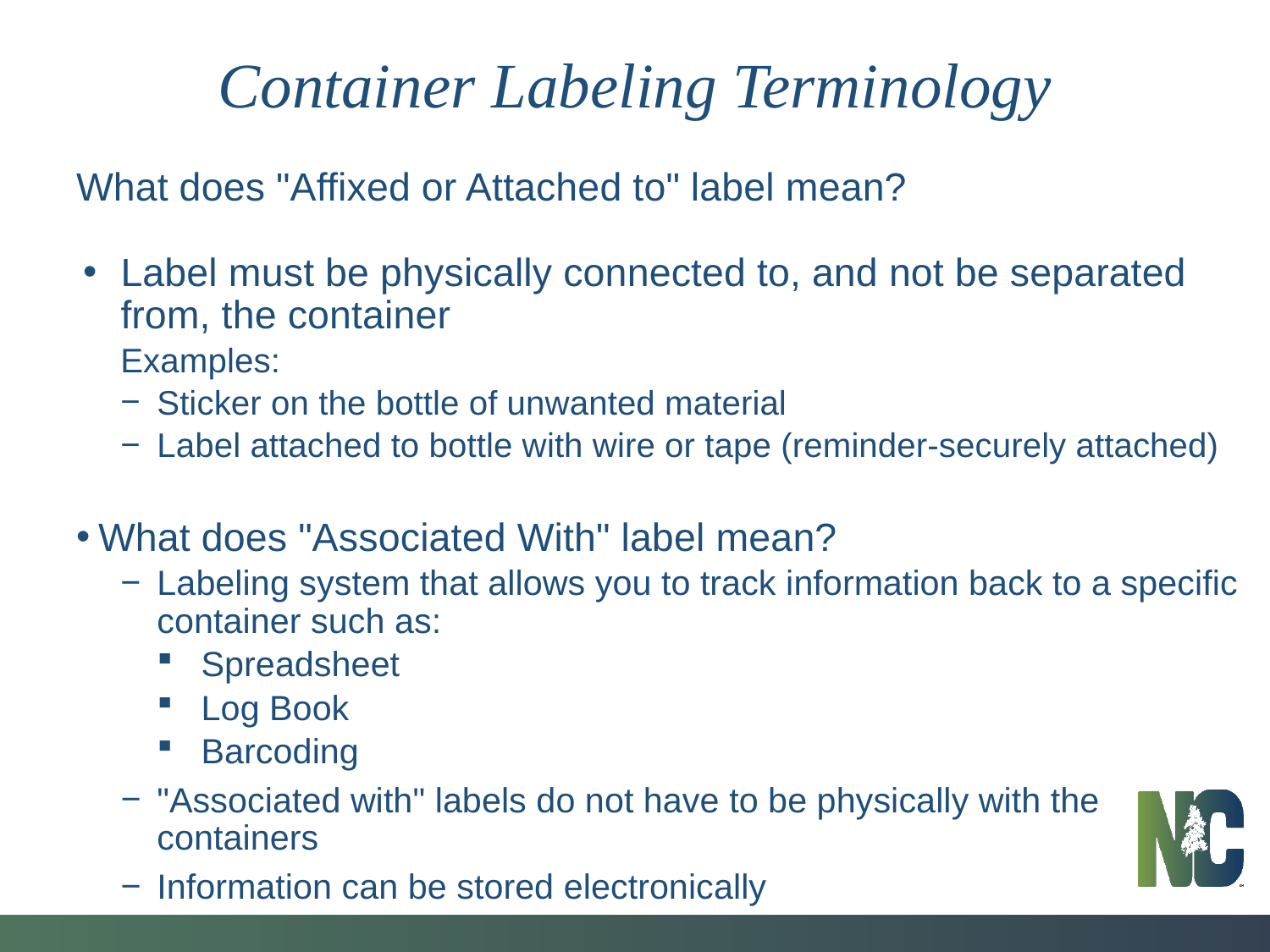

# Container Labeling Terminology
What does "Affixed or Attached to" label mean?

Label must be physically connected to, and not be separated from, the container
Examples:
Sticker on the bottle of unwanted material
Label attached to bottle with wire or tape (reminder-securely attached)

What does "Associated With" label mean?
Labeling system that allows you to track information back to a specific container such as:
Spreadsheet
Log Book
Barcoding
"Associated with" labels do not have to be physically with the containers
Information can be stored electronically